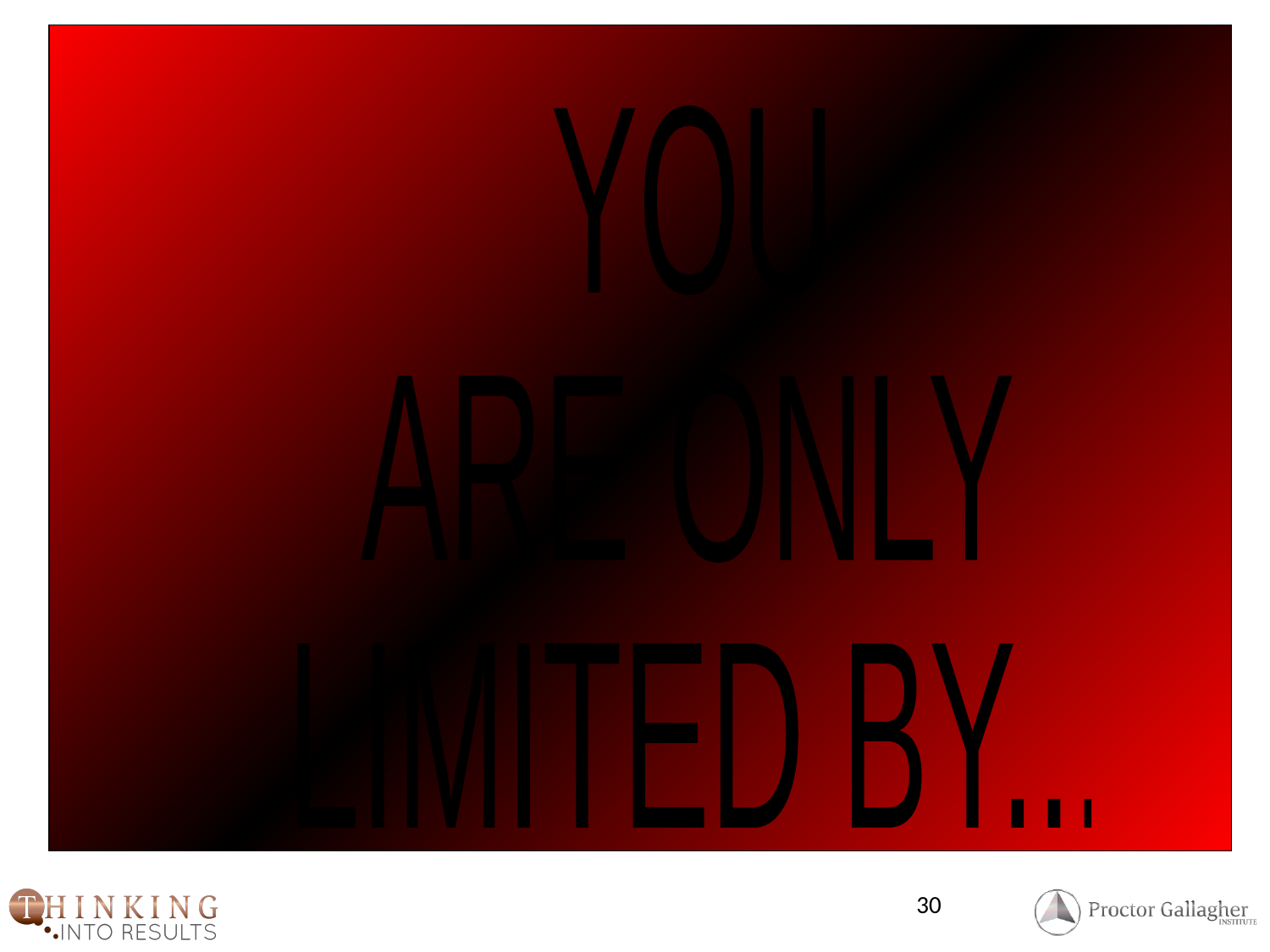

YOU
ARE ONLY
LIMITED BY...
Weakness of
ATTENTION
and
Poverty of
IMAGINATION
30